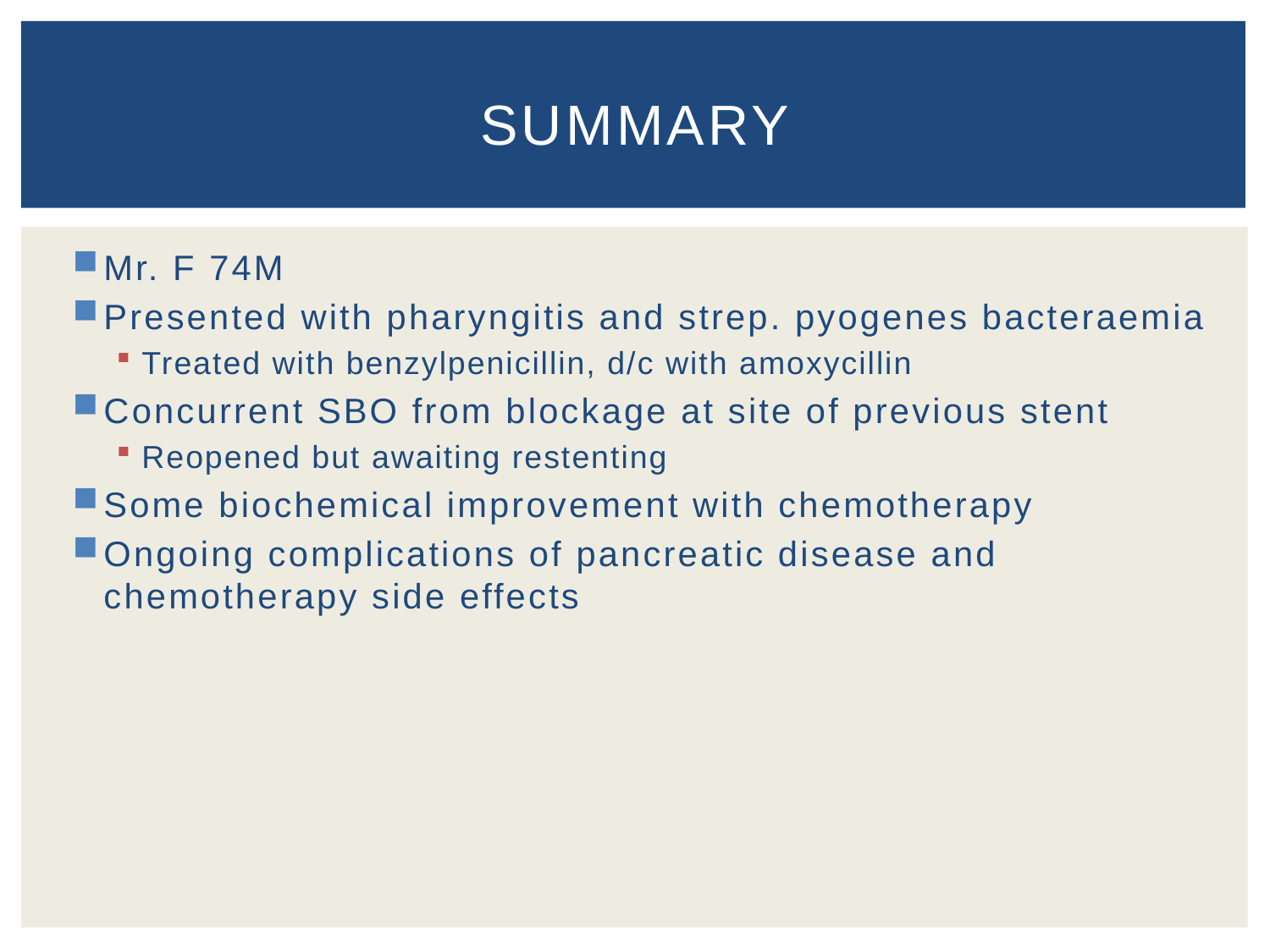

# Summary
Mr. F 74M
Presented with pharyngitis and strep. pyogenes bacteraemia
Treated with benzylpenicillin, d/c with amoxycillin
Concurrent SBO from blockage at site of previous stent
Reopened but awaiting restenting
Some biochemical improvement with chemotherapy
Ongoing complications of pancreatic disease and chemotherapy side effects